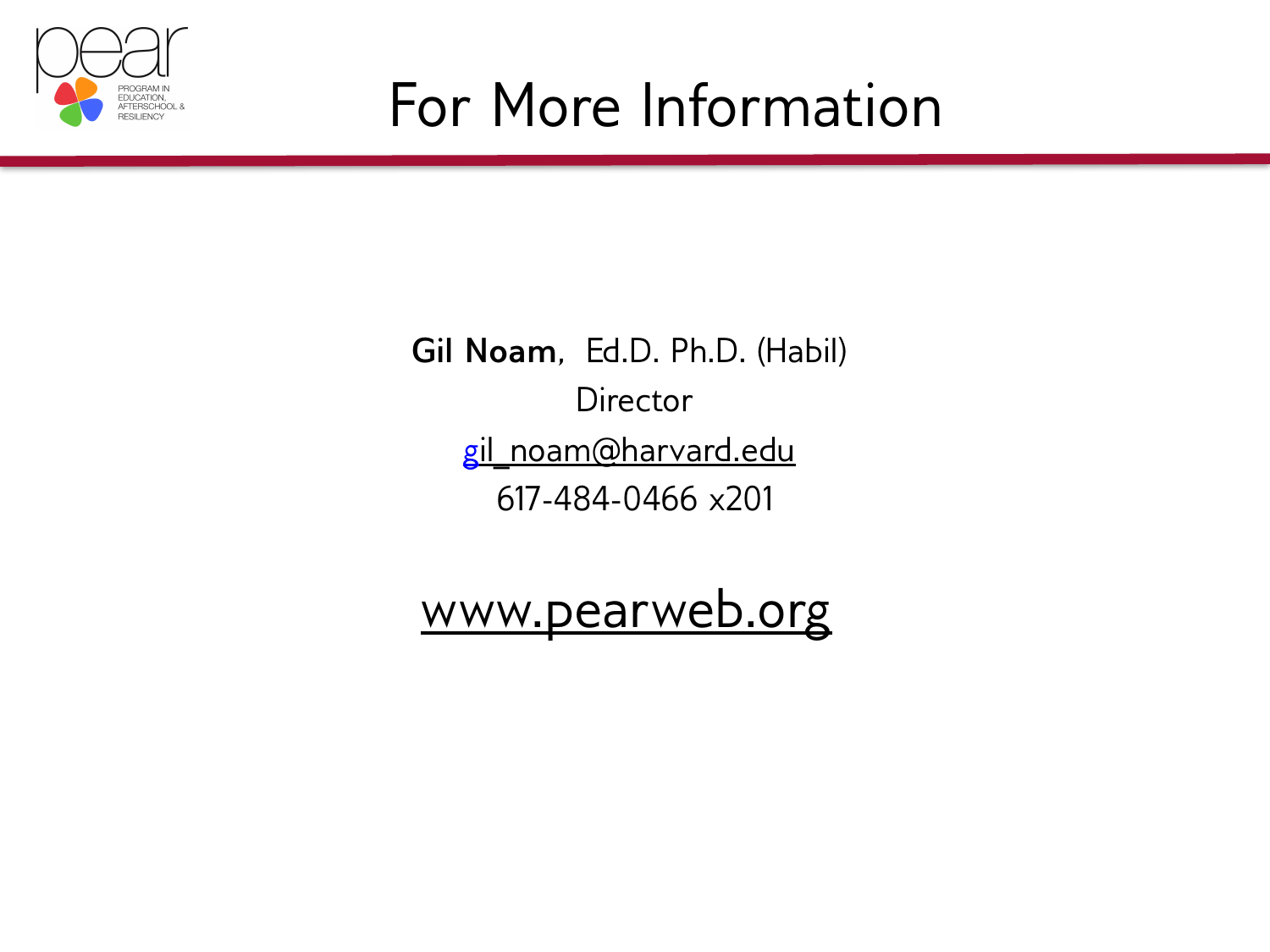

# For More Information

Gil Noam,  Ed.D. Ph.D. (Habil)
Director
gil_noam@harvard.edu
617-484-0466 x201

www.pearweb.org